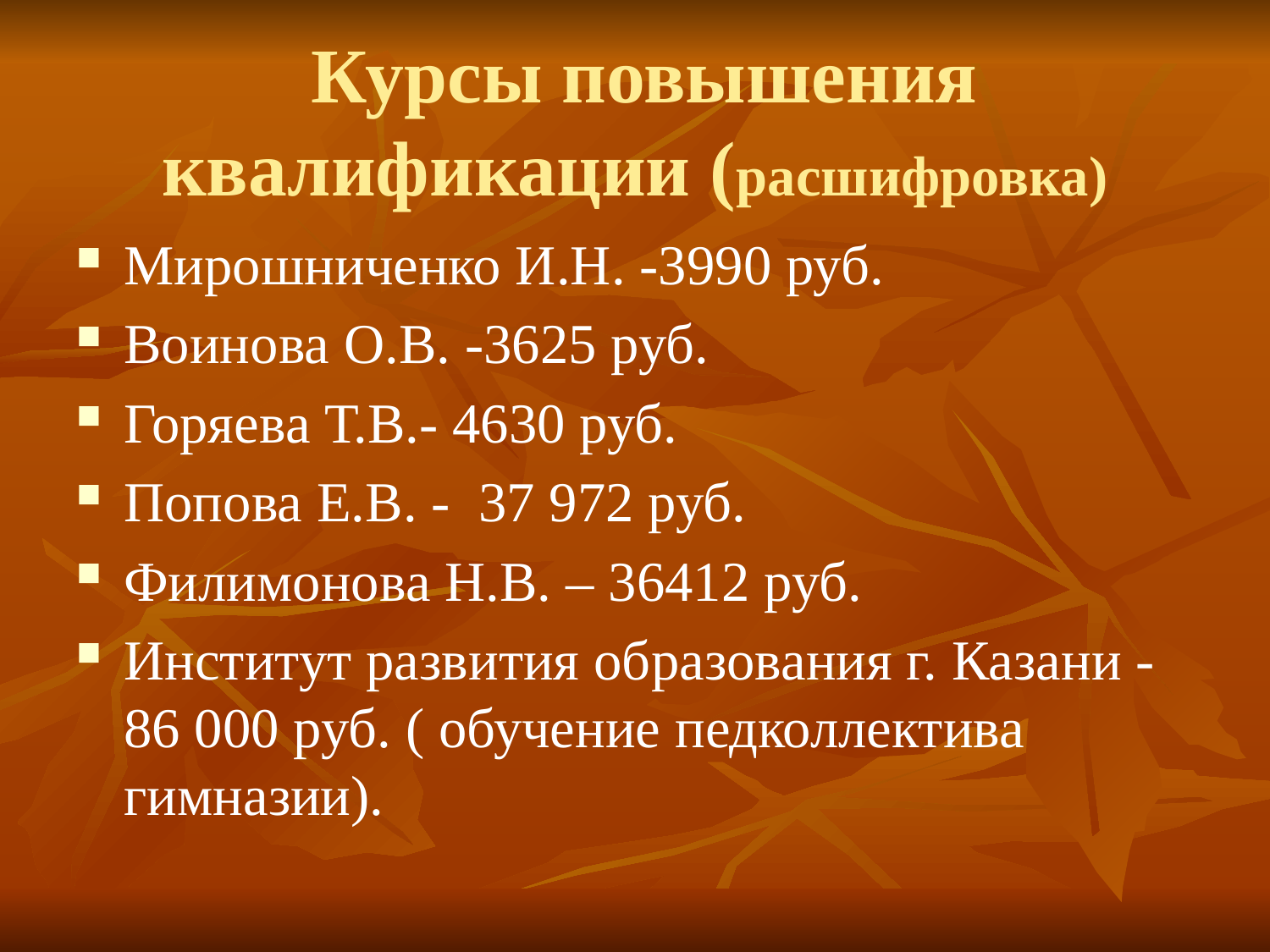

# Курсы повышения квалификации (расшифровка)
Мирошниченко И.Н. -3990 руб.
Воинова О.В. -3625 руб.
Горяева Т.В.- 4630 руб.
Попова Е.В. -  37 972 руб.
Филимонова Н.В. – 36412 руб.
Институт развития образования г. Казани -86 000 руб. ( обучение педколлектива  гимназии).